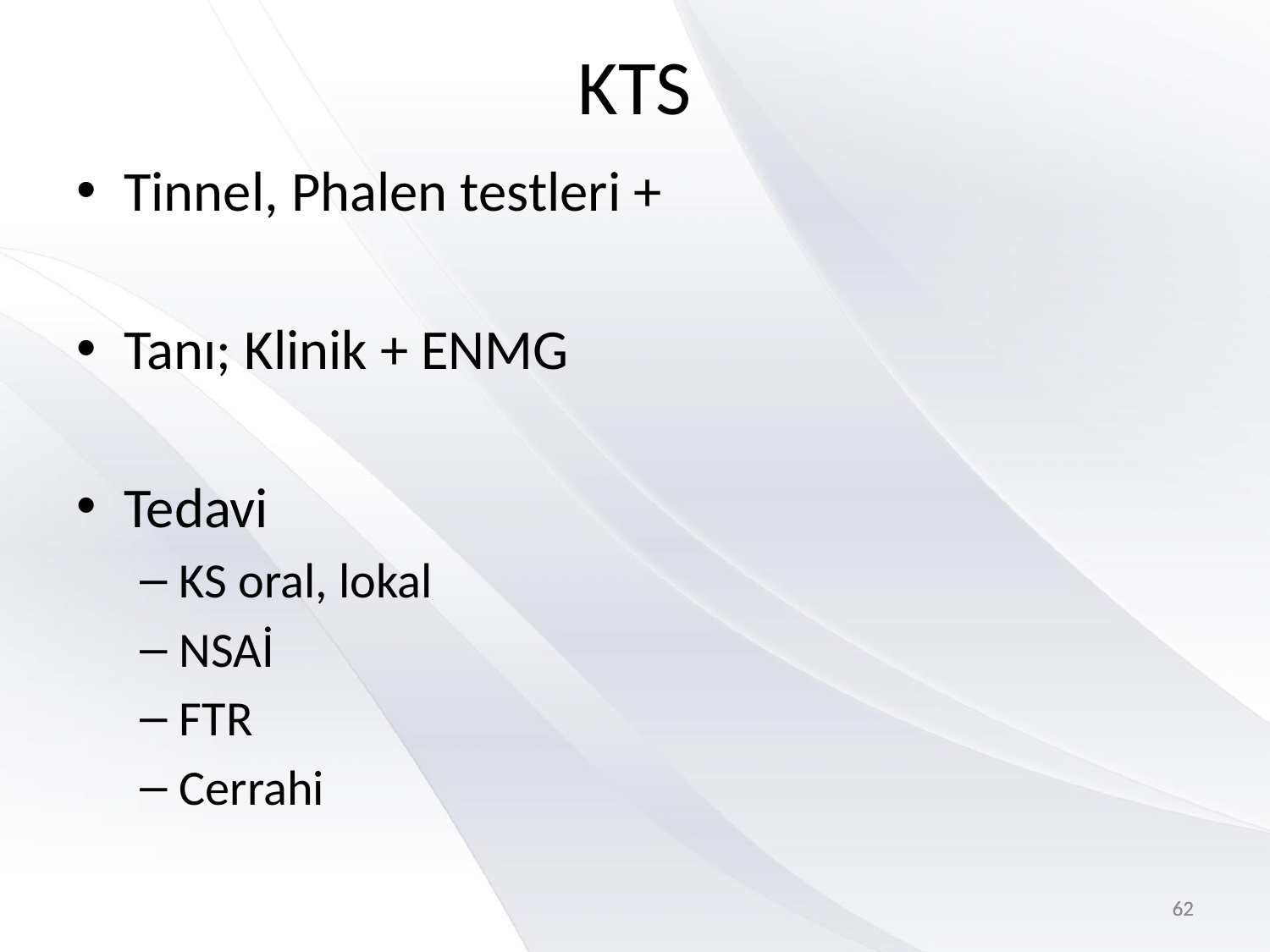

# KTS
Tinnel, Phalen testleri +

Tanı; Klinik + ENMG

Tedavi
KS oral, lokal
NSAİ
FTR
Cerrahi

62
62